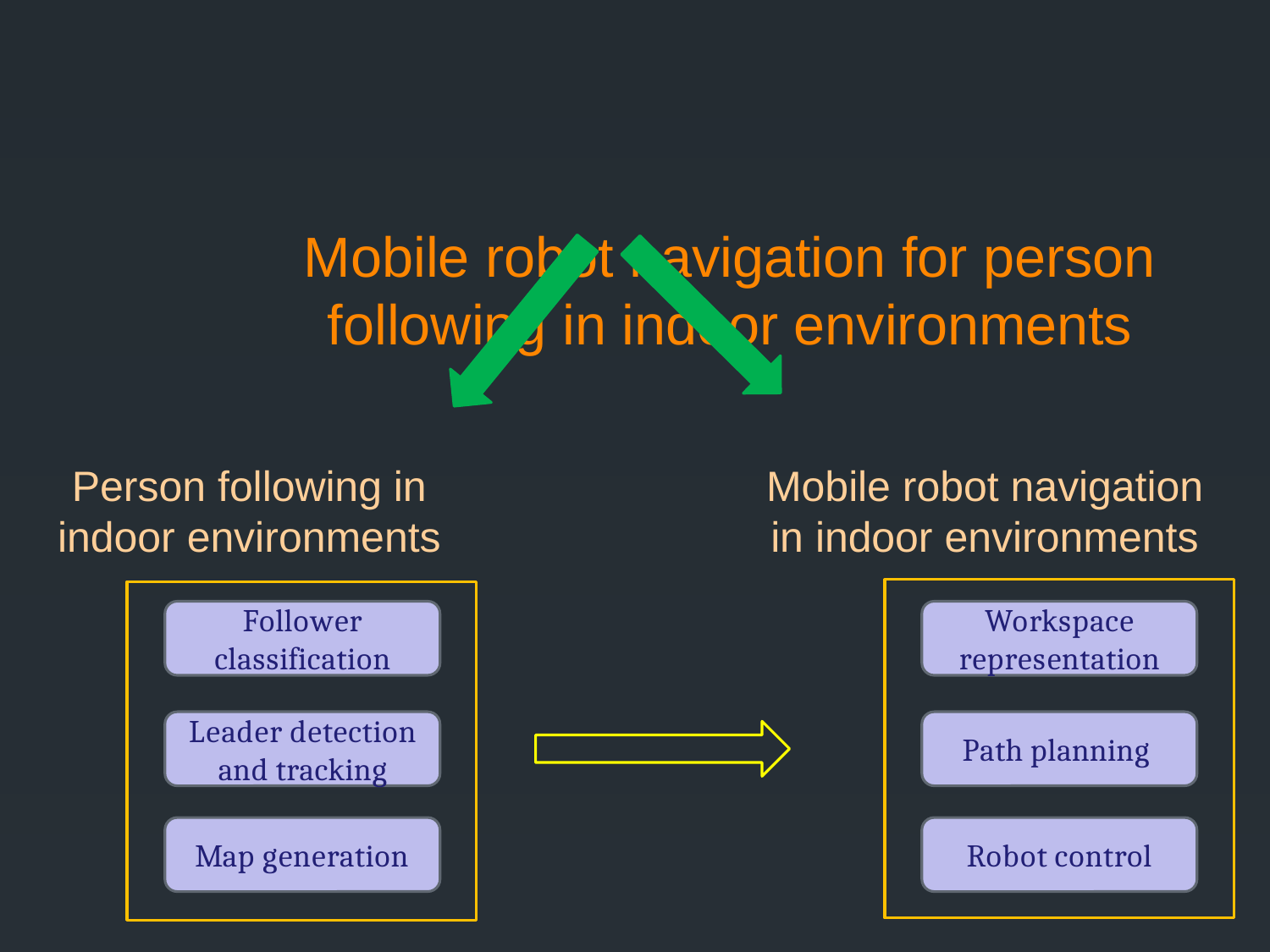

Mobile robot navigation for person following in indoor environments

Person following in indoor environments
Mobile robot navigation in indoor environments

Follower classification
Workspace representation
Leader detection and tracking
Path planning

Map generation
Robot control